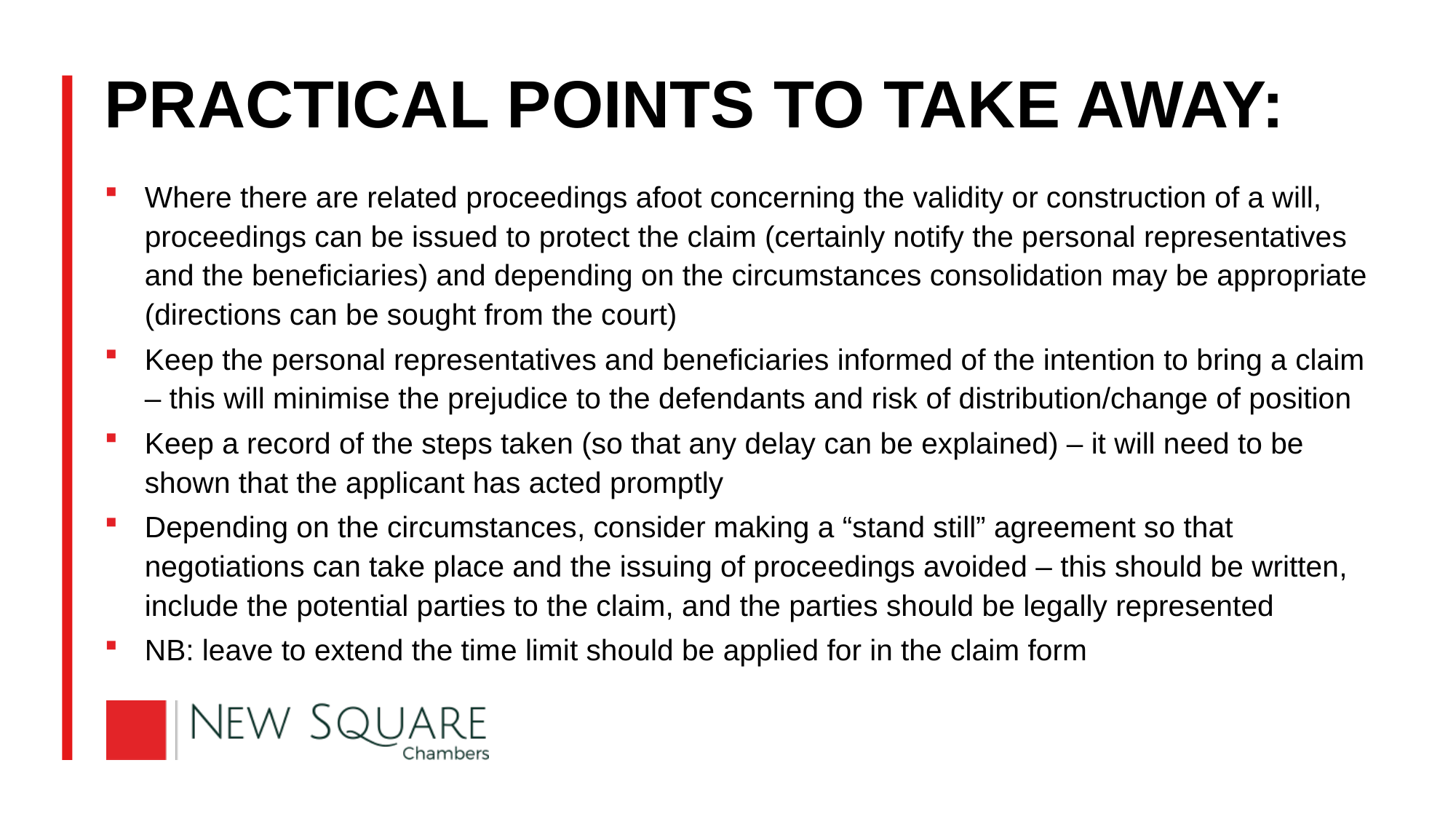

# PRACTICAL POINTS TO TAKE AWAY:
Where there are related proceedings afoot concerning the validity or construction of a will, proceedings can be issued to protect the claim (certainly notify the personal representatives and the beneficiaries) and depending on the circumstances consolidation may be appropriate (directions can be sought from the court)
Keep the personal representatives and beneficiaries informed of the intention to bring a claim – this will minimise the prejudice to the defendants and risk of distribution/change of position
Keep a record of the steps taken (so that any delay can be explained) – it will need to be shown that the applicant has acted promptly
Depending on the circumstances, consider making a “stand still” agreement so that negotiations can take place and the issuing of proceedings avoided – this should be written, include the potential parties to the claim, and the parties should be legally represented
NB: leave to extend the time limit should be applied for in the claim form